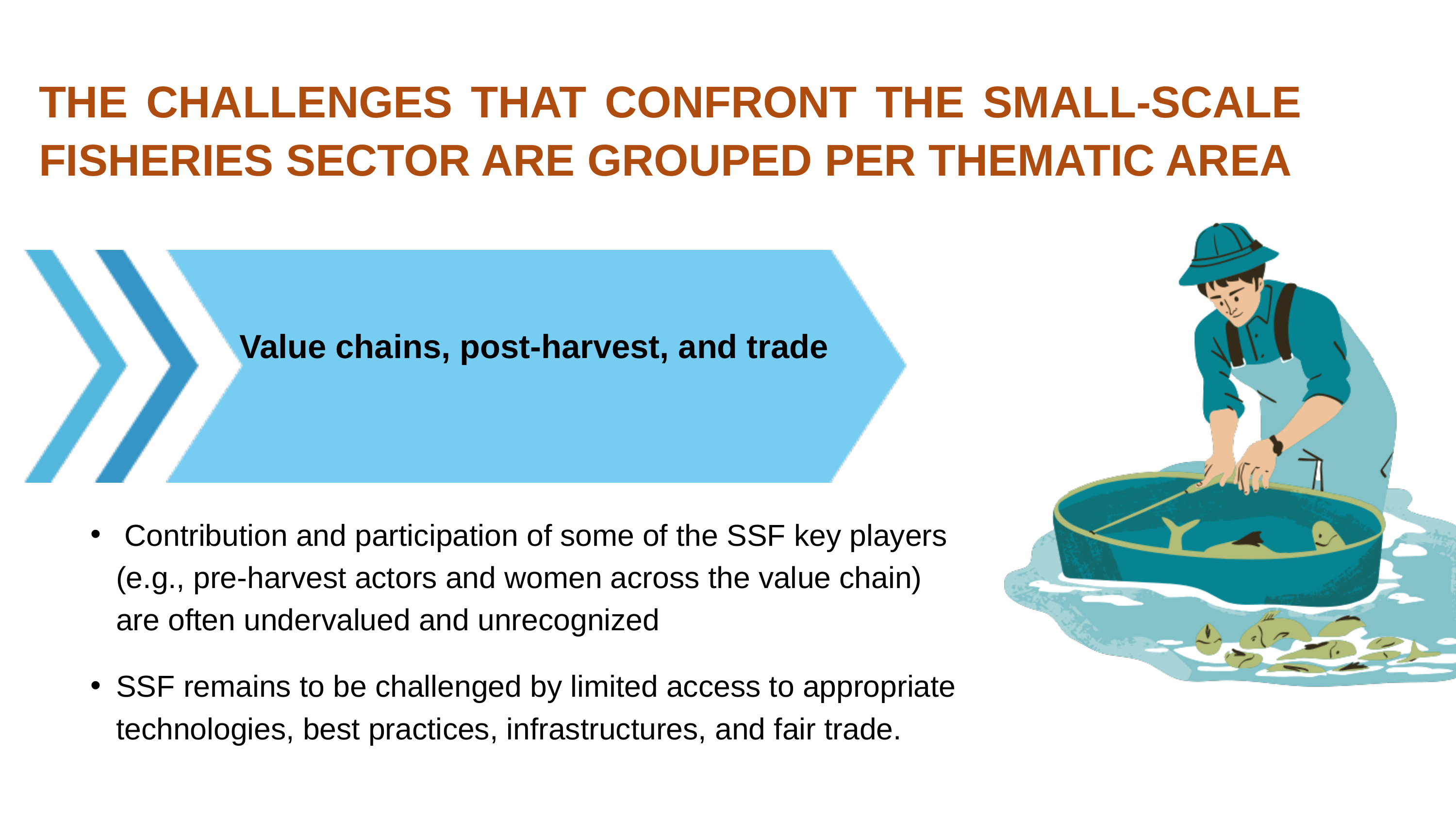

THE CHALLENGES THAT CONFRONT THE SMALL-SCALE FISHERIES SECTOR ARE GROUPED PER THEMATIC AREA

Value chains, post-harvest, and trade
 Contribution and participation of some of the SSF key players (e.g., pre-harvest actors and women across the value chain) are often undervalued and unrecognized

SSF remains to be challenged by limited access to appropriate technologies, best practices, infrastructures, and fair trade.